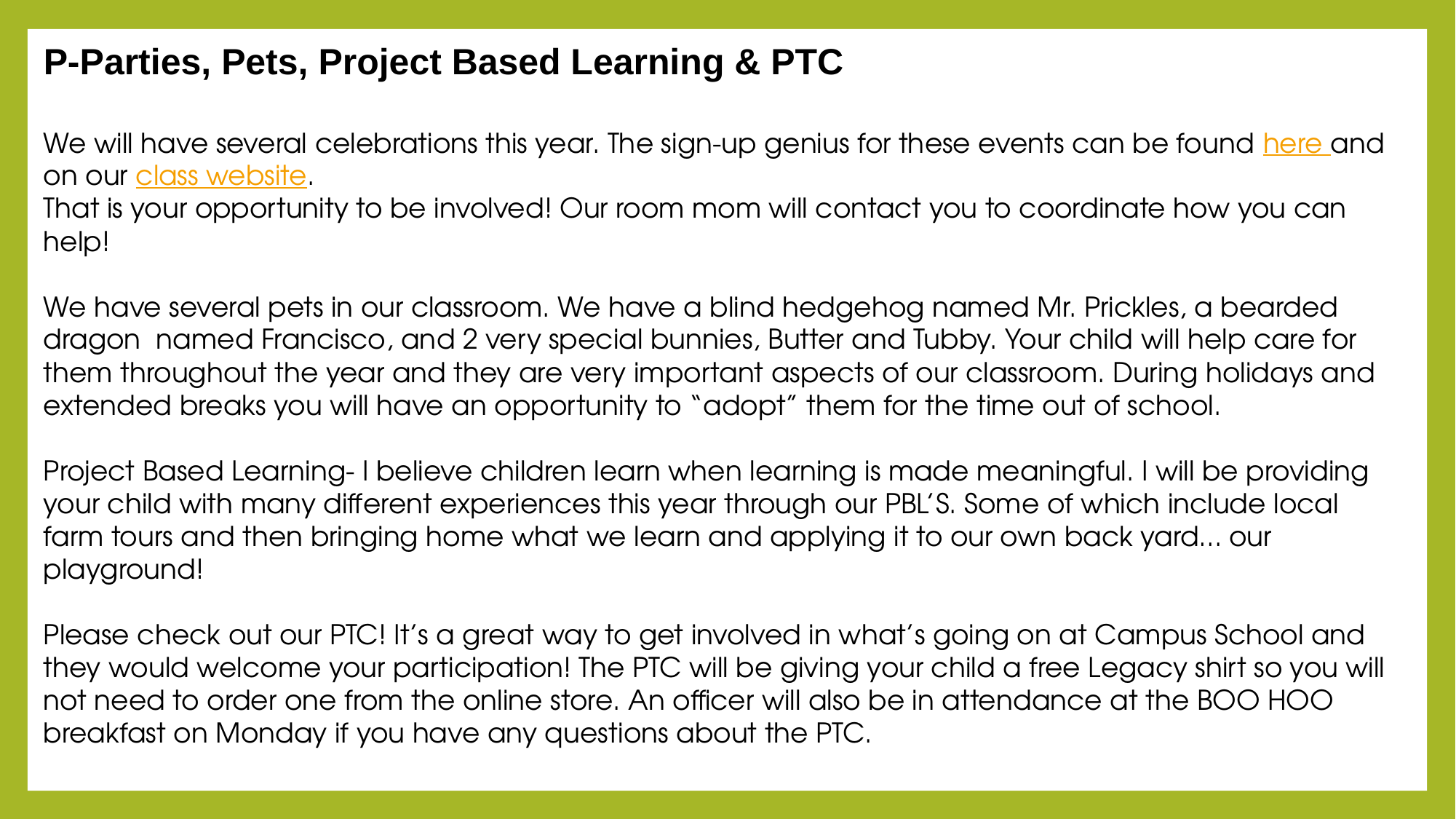

P-Parties, Pets, Project Based Learning & PTC

We will have several celebrations this year. The sign-up genius for these events can be found here and on our class website.
That is your opportunity to be involved! Our room mom will contact you to coordinate how you can help!

We have several pets in our classroom. We have a blind hedgehog named Mr. Prickles, a bearded dragon  named Francisco, and 2 very special bunnies, Butter and Tubby. Your child will help care for them throughout the year and they are very important aspects of our classroom. During holidays and extended breaks you will have an opportunity to “adopt” them for the time out of school.

Project Based Learning- I believe children learn when learning is made meaningful. I will be providing your child with many different experiences this year through our PBL’S. Some of which include local farm tours and then bringing home what we learn and applying it to our own back yard… our playground!

Please check out our PTC! It’s a great way to get involved in what’s going on at Campus School and they would welcome your participation! The PTC will be giving your child a free Legacy shirt so you will not need to order one from the online store. An officer will also be in attendance at the BOO HOO breakfast on Monday if you have any questions about the PTC.